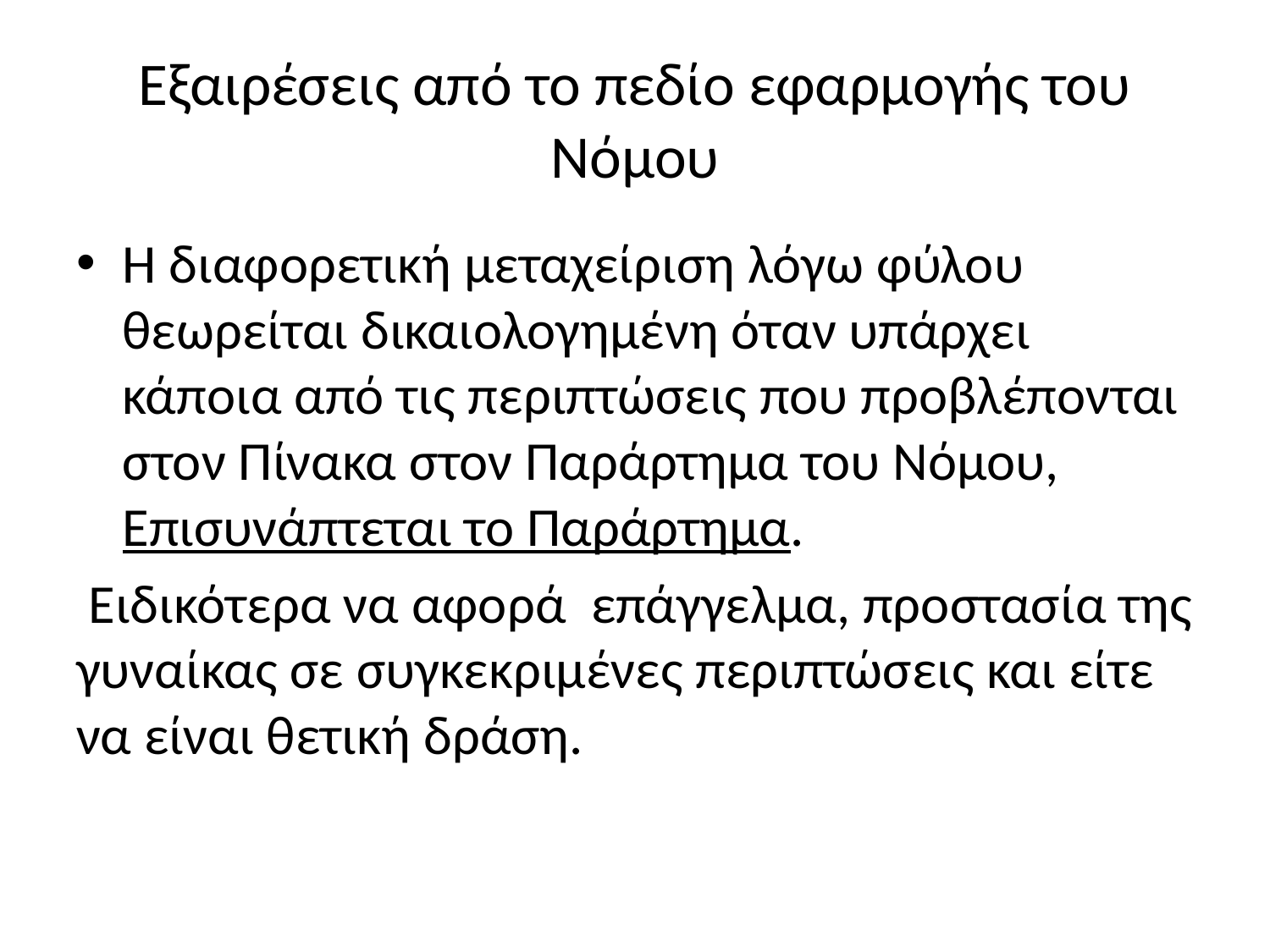

# Εξαιρέσεις από το πεδίο εφαρμογής του Νόμου
Η διαφορετική μεταχείριση λόγω φύλου θεωρείται δικαιολογημένη όταν υπάρχει κάποια από τις περιπτώσεις που προβλέπονται στον Πίνακα στον Παράρτημα του Νόμου, Επισυνάπτεται το Παράρτημα.
 Ειδικότερα να αφορά  επάγγελμα, προστασία της γυναίκας σε συγκεκριμένες περιπτώσεις και είτε να είναι θετική δράση.